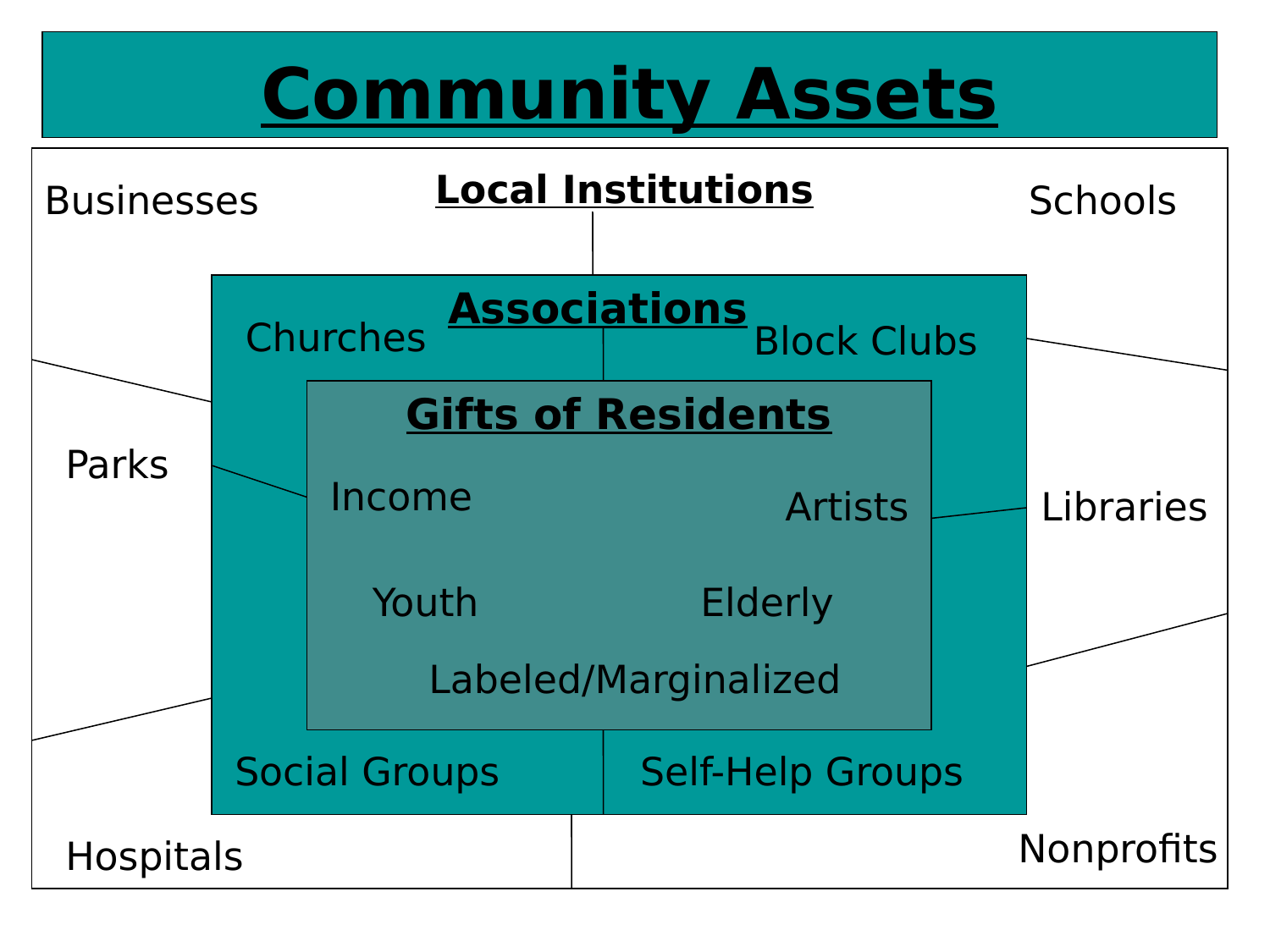

Community Assets

Local Institutions
Businesses
Schools

Associations
Churches
  Block Clubs

Gifts of Residents

Parks

Income
Artists
 Libraries

Youth
Elderly

   Labeled/Marginalized

Social Groups	  Self-Help Groups

    Nonprofits
Hospitals